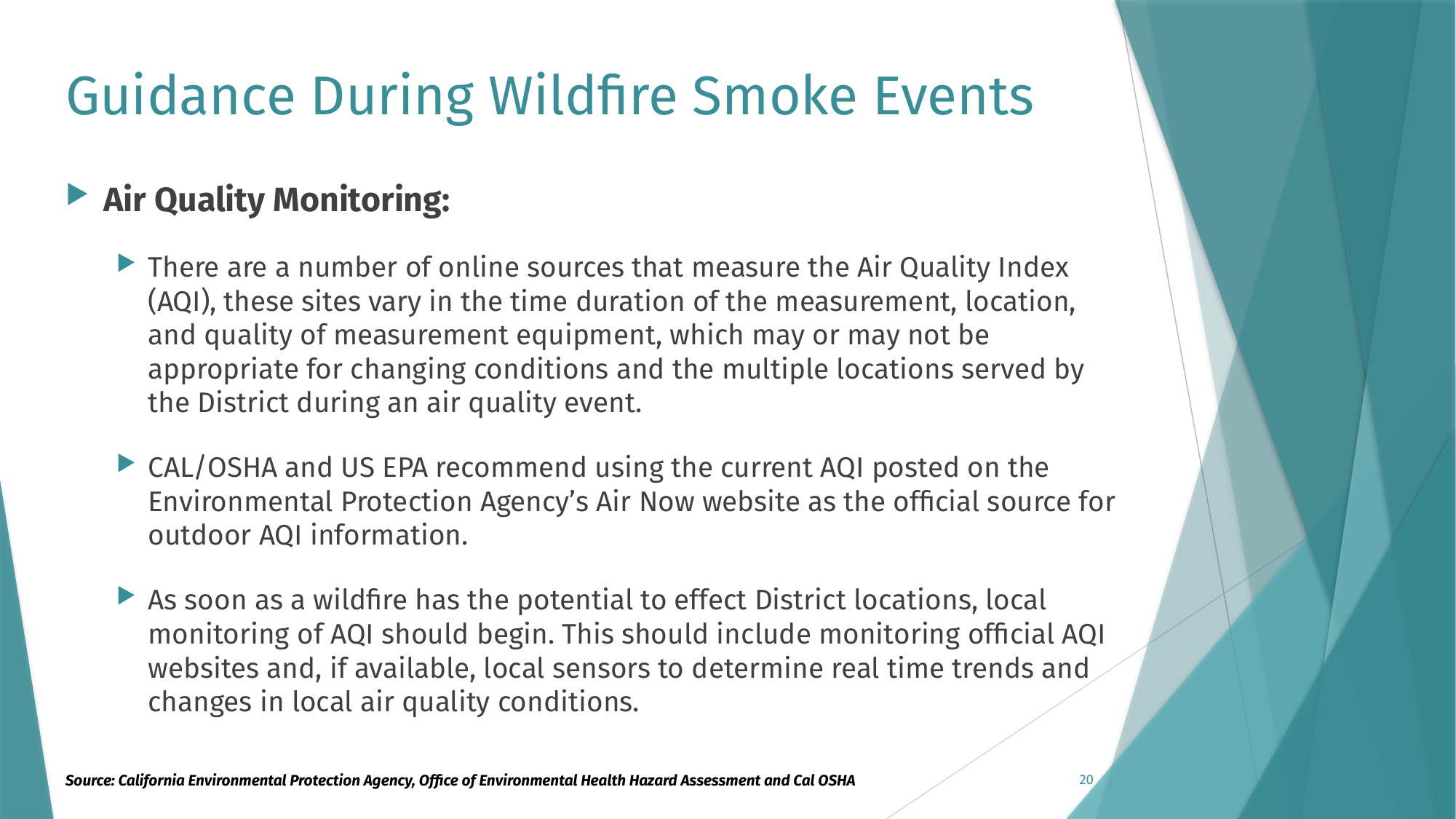

# Guidance During Wildfire Smoke Events
Air Quality Monitoring:
There are a number of online sources that measure the Air Quality Index (AQI), these sites vary in the time duration of the measurement, location, and quality of measurement equipment, which may or may not be appropriate for changing conditions and the multiple locations served by the District during an air quality event.
CAL/OSHA and US EPA recommend using the current AQI posted on the Environmental Protection Agency’s Air Now website as the official source for outdoor AQI information.
As soon as a wildfire has the potential to effect District locations, local monitoring of AQI should begin. This should include monitoring official AQI websites and, if available, local sensors to determine real time trends and changes in local air quality conditions.
20
Source: California Environmental Protection Agency, Office of Environmental Health Hazard Assessment and Cal OSHA